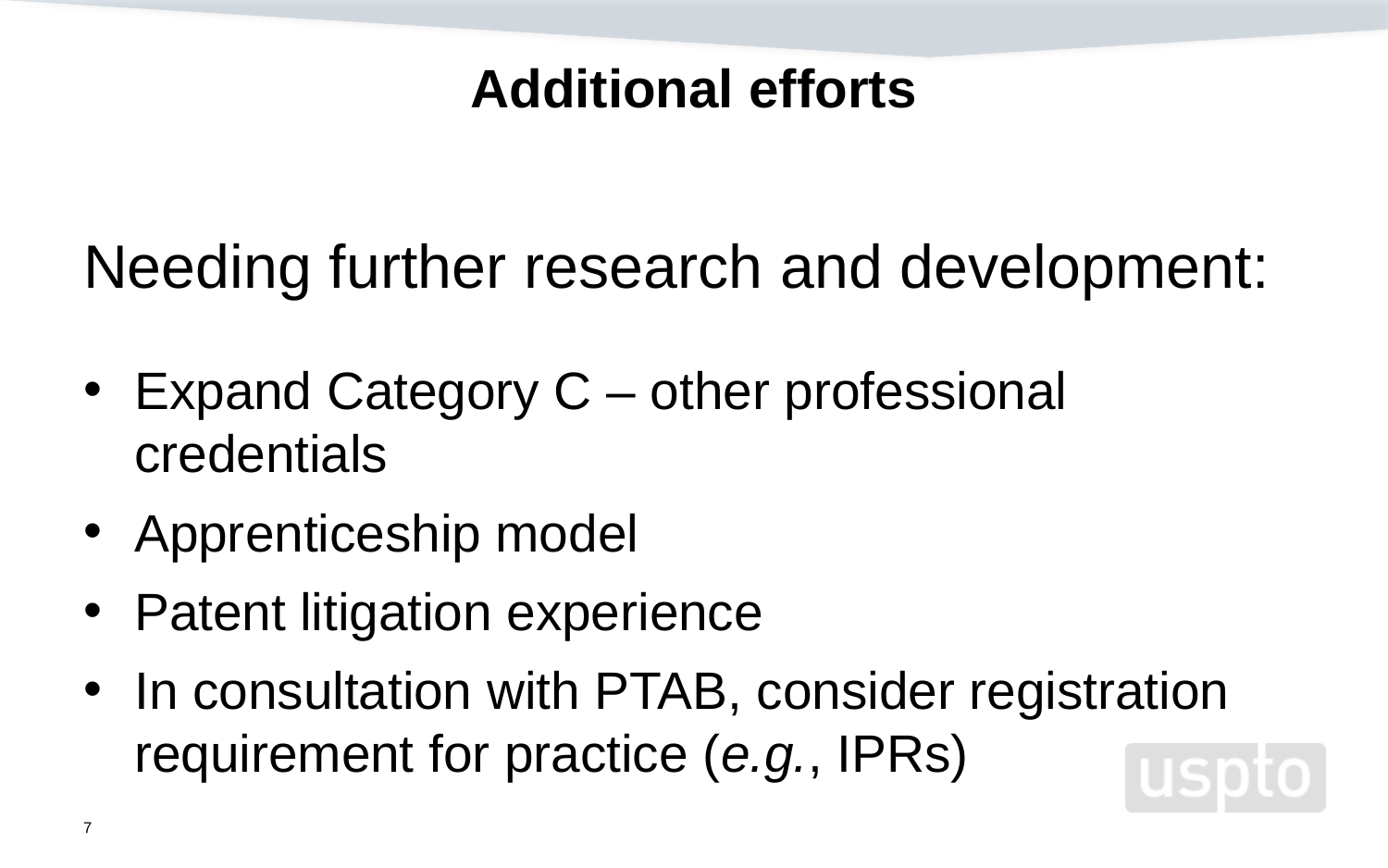

# Additional efforts
Needing further research and development:

Expand Category C – other professional credentials
Apprenticeship model
Patent litigation experience
In consultation with PTAB, consider registration requirement for practice (e.g., IPRs)
7